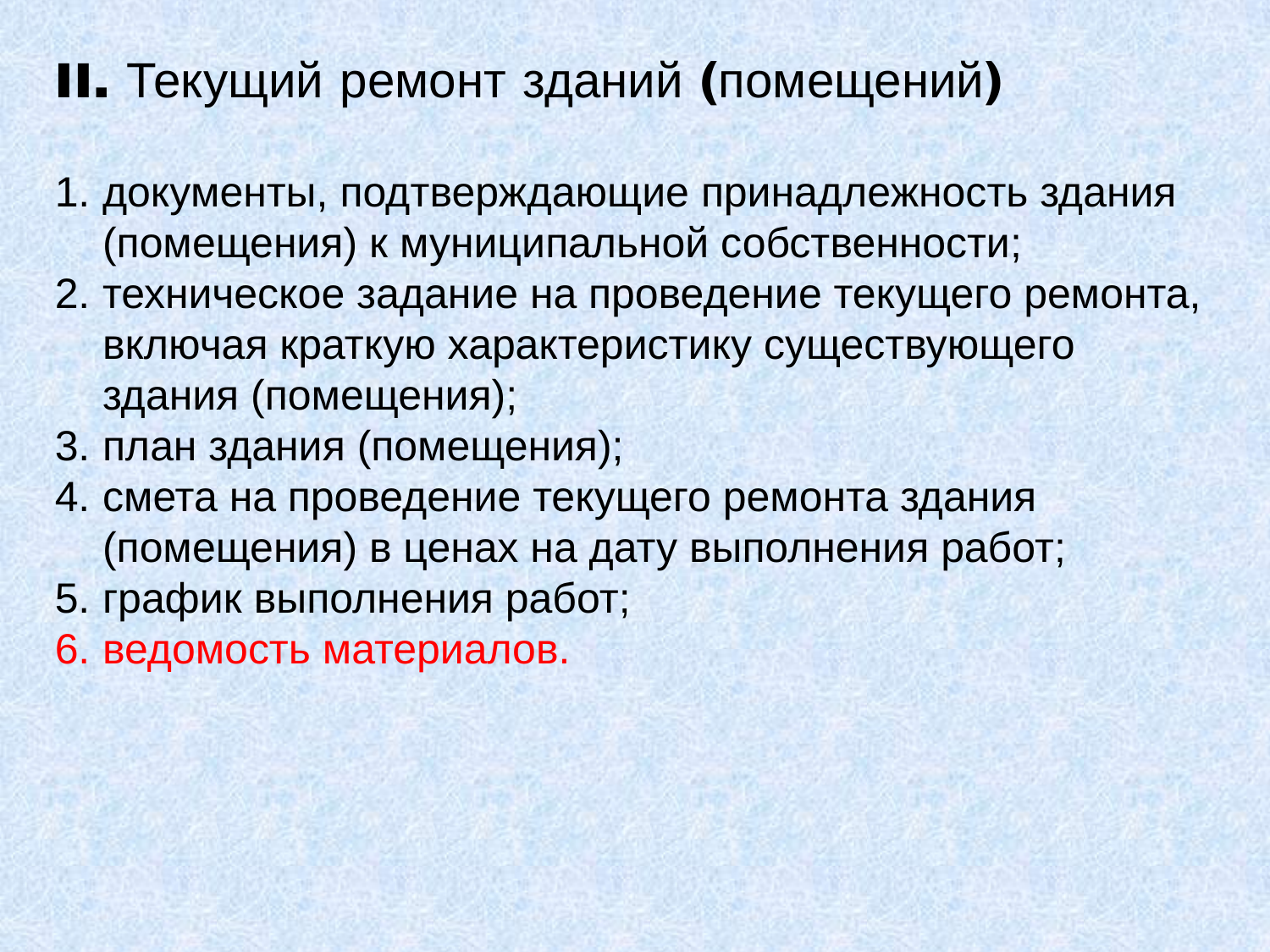

II. Текущий ремонт зданий (помещений)
документы, подтверждающие принадлежность здания (помещения) к муниципальной собственности;
техническое задание на проведение текущего ремонта, включая краткую характеристику существующего здания (помещения);
план здания (помещения);
смета на проведение текущего ремонта здания (помещения) в ценах на дату выполнения работ;
график выполнения работ;
ведомость материалов.